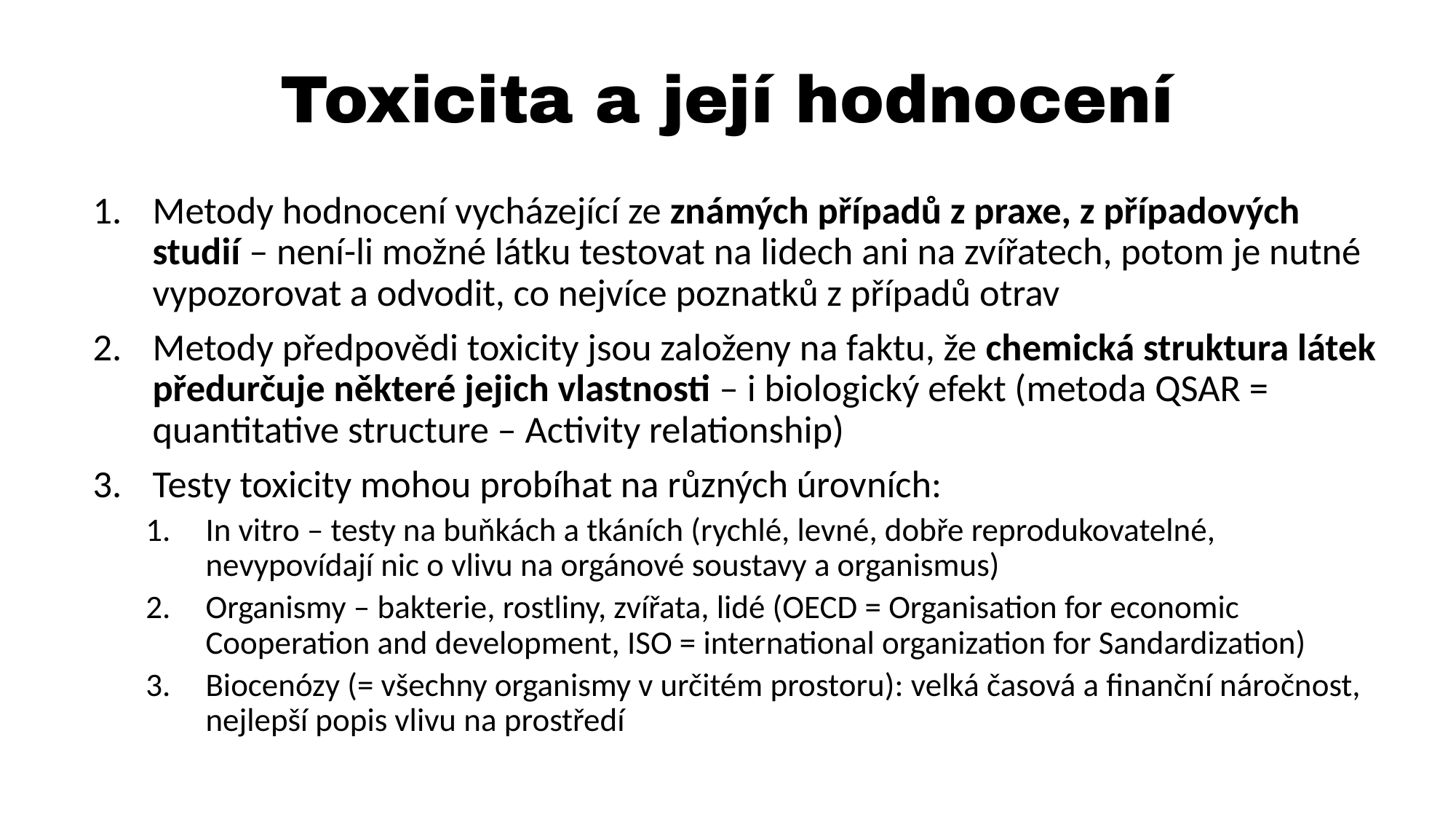

# Toxicita a její hodnocení
Metody hodnocení vycházející ze známých případů z praxe, z případových studií – není-li možné látku testovat na lidech ani na zvířatech, potom je nutné vypozorovat a odvodit, co nejvíce poznatků z případů otrav
Metody předpovědi toxicity jsou založeny na faktu, že chemická struktura látek předurčuje některé jejich vlastnosti – i biologický efekt (metoda QSAR = quantitative structure – Activity relationship)
Testy toxicity mohou probíhat na různých úrovních:
In vitro – testy na buňkách a tkáních (rychlé, levné, dobře reprodukovatelné, nevypovídají nic o vlivu na orgánové soustavy a organismus)
Organismy – bakterie, rostliny, zvířata, lidé (OECD = Organisation for economic Cooperation and development, ISO = international organization for Sandardization)
Biocenózy (= všechny organismy v určitém prostoru): velká časová a finanční náročnost, nejlepší popis vlivu na prostředí